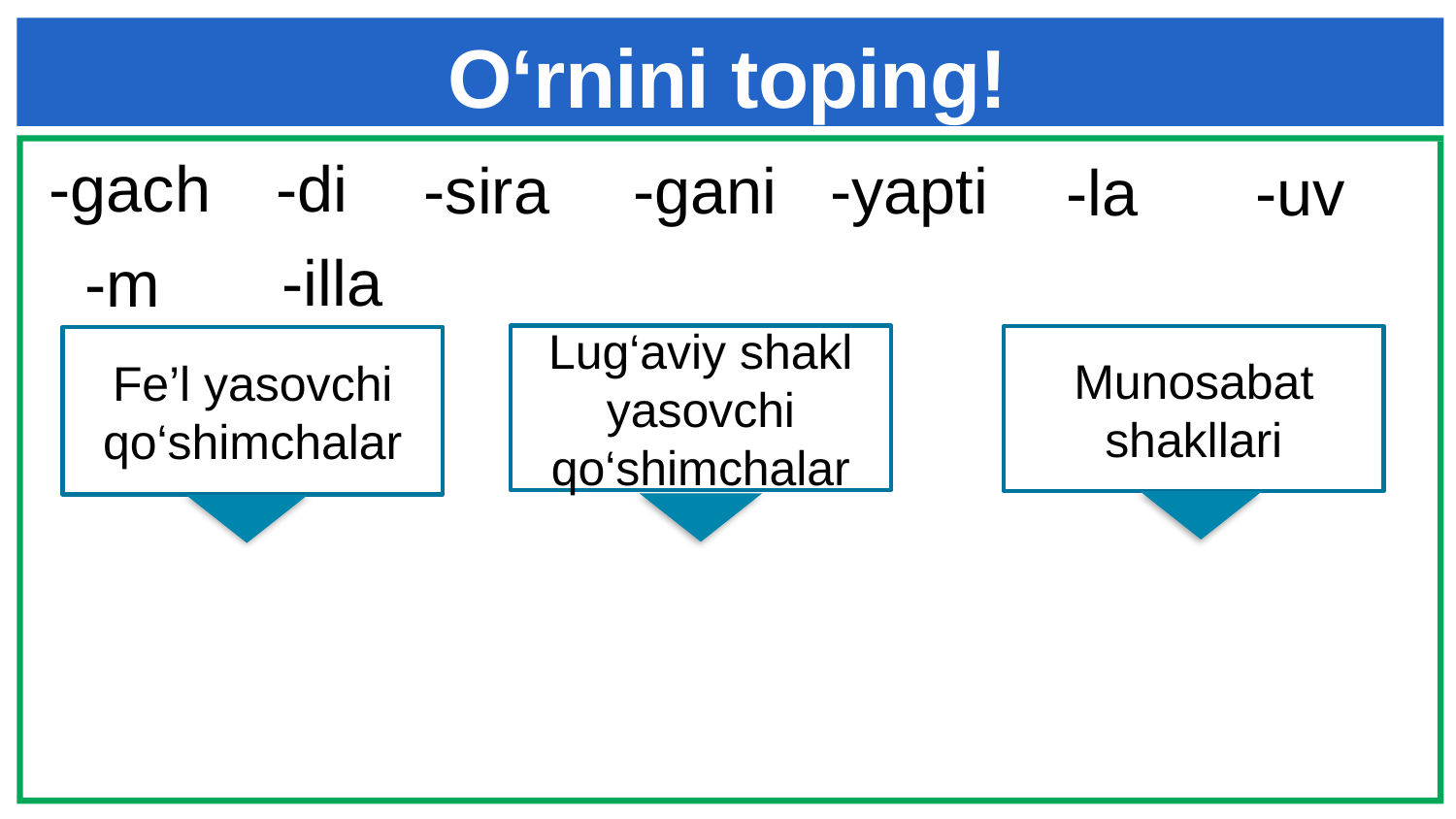

# O‘rnini toping!
-gach
-di
-sira
-gani
-yapti
-la
-uv
-illa
-m
Lug‘aviy shakl yasovchi qo‘shimchalar
Munosabat shakllari
Fe’l yasovchi qo‘shimchalar